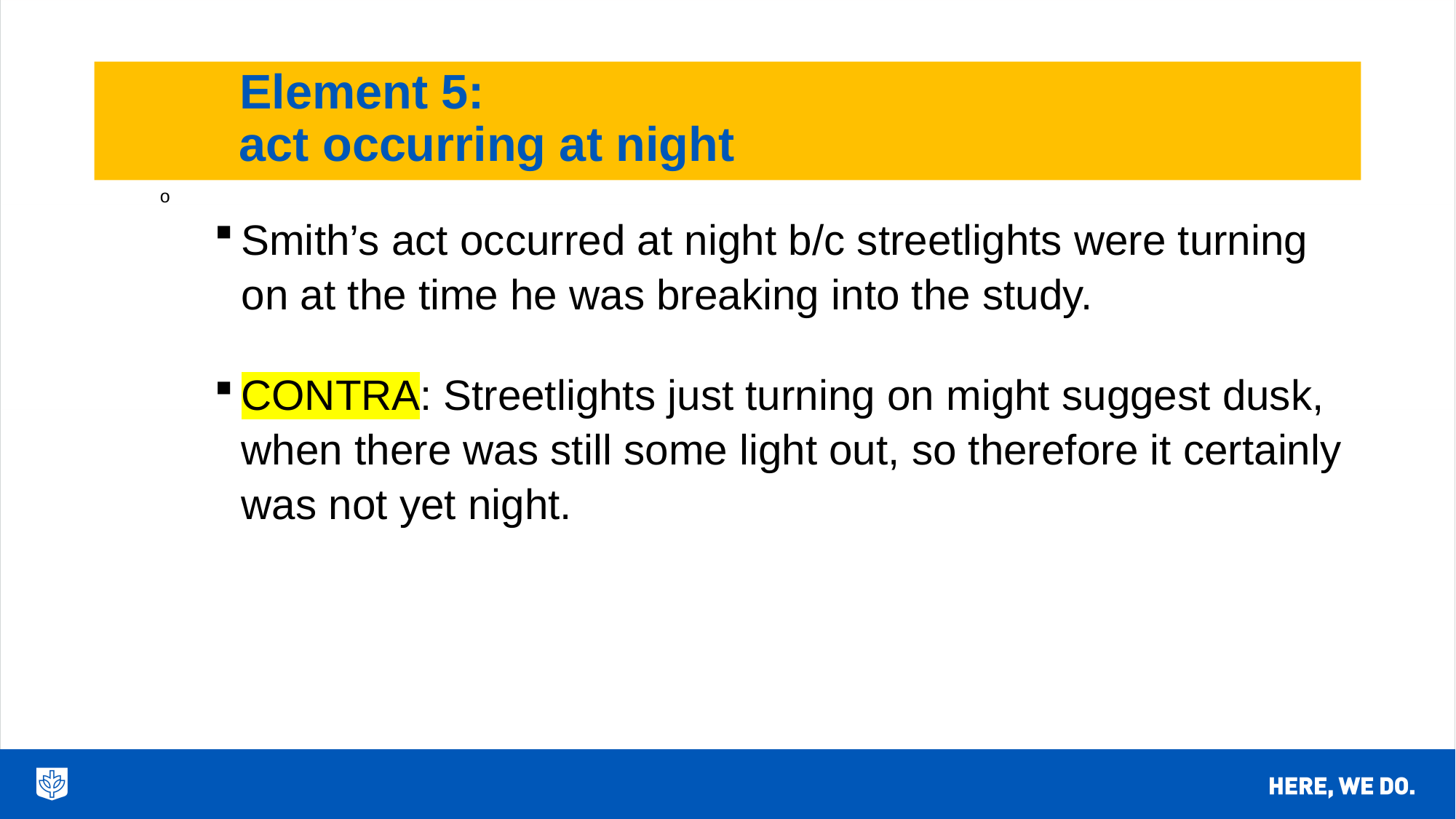

# Element 5: act occurring at night

Smith’s act occurred at night b/c streetlights were turning on at the time he was breaking into the study.
CONTRA: Streetlights just turning on might suggest dusk, when there was still some light out, so therefore it certainly was not yet night.